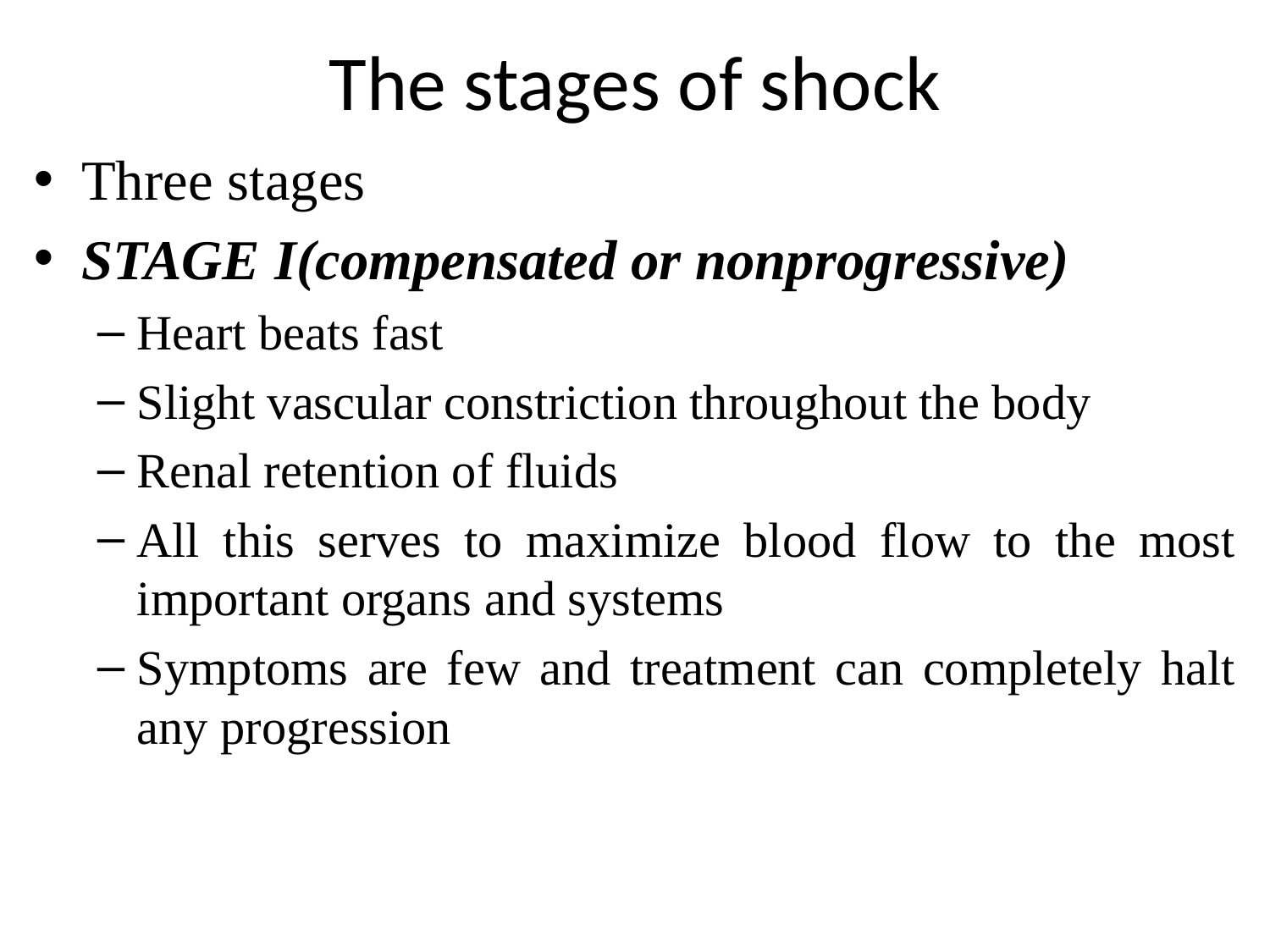

The stages of shock
Three stages
STAGE I(compensated or nonprogressive)
Heart beats fast
Slight vascular constriction throughout the body
Renal retention of fluids
All this serves to maximize blood flow to the most important organs and systems
Symptoms are few and treatment can completely halt any progression